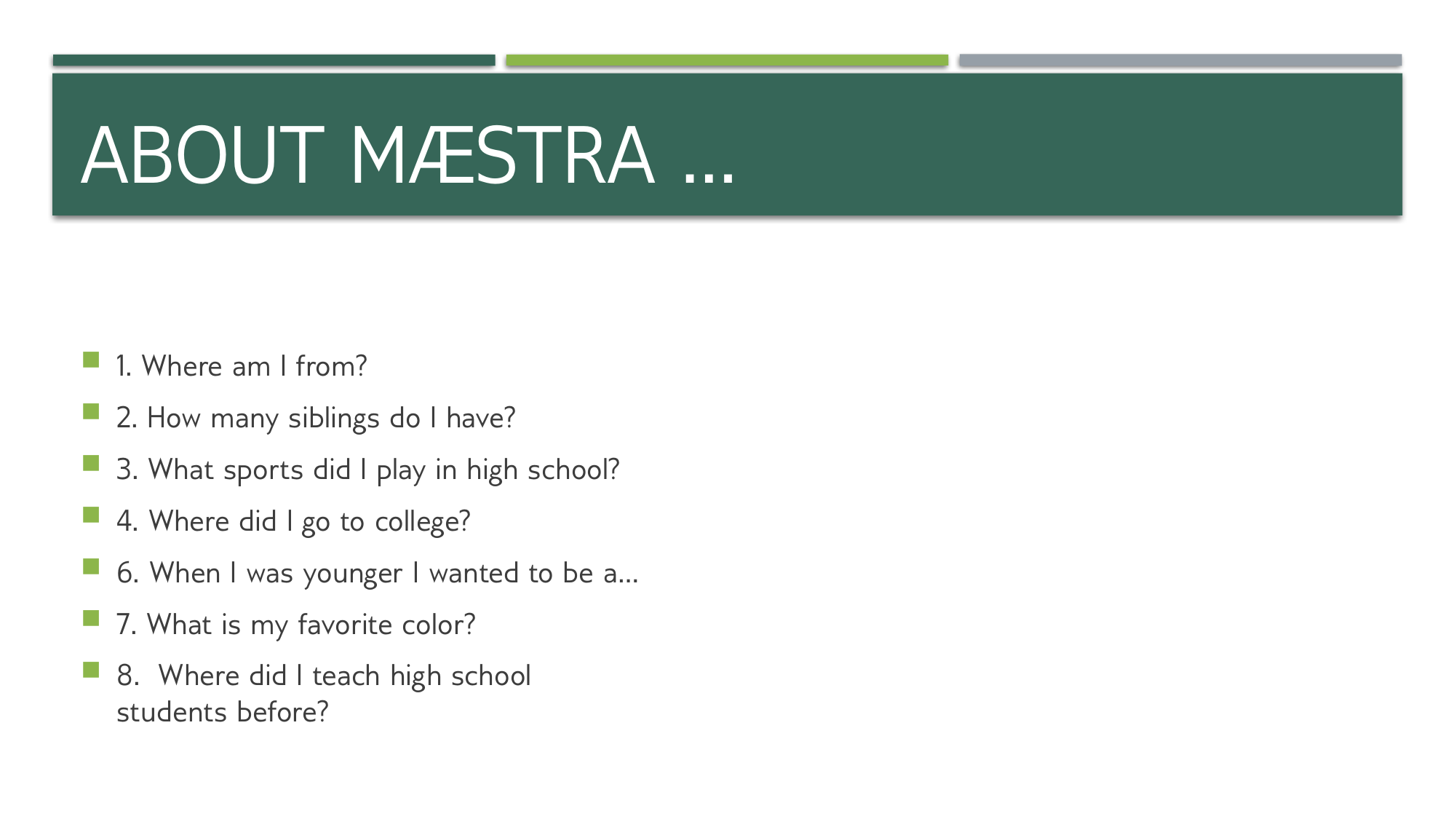

# ABOUT MAESTRA …
1. Where am I from?
2. How many siblings do I have?
3. What sports did I play in high school?
4. Where did I go to college?
6. When I was younger I wanted to be a…
7. What is my favorite color?
8.  Where did I teach high school students before?